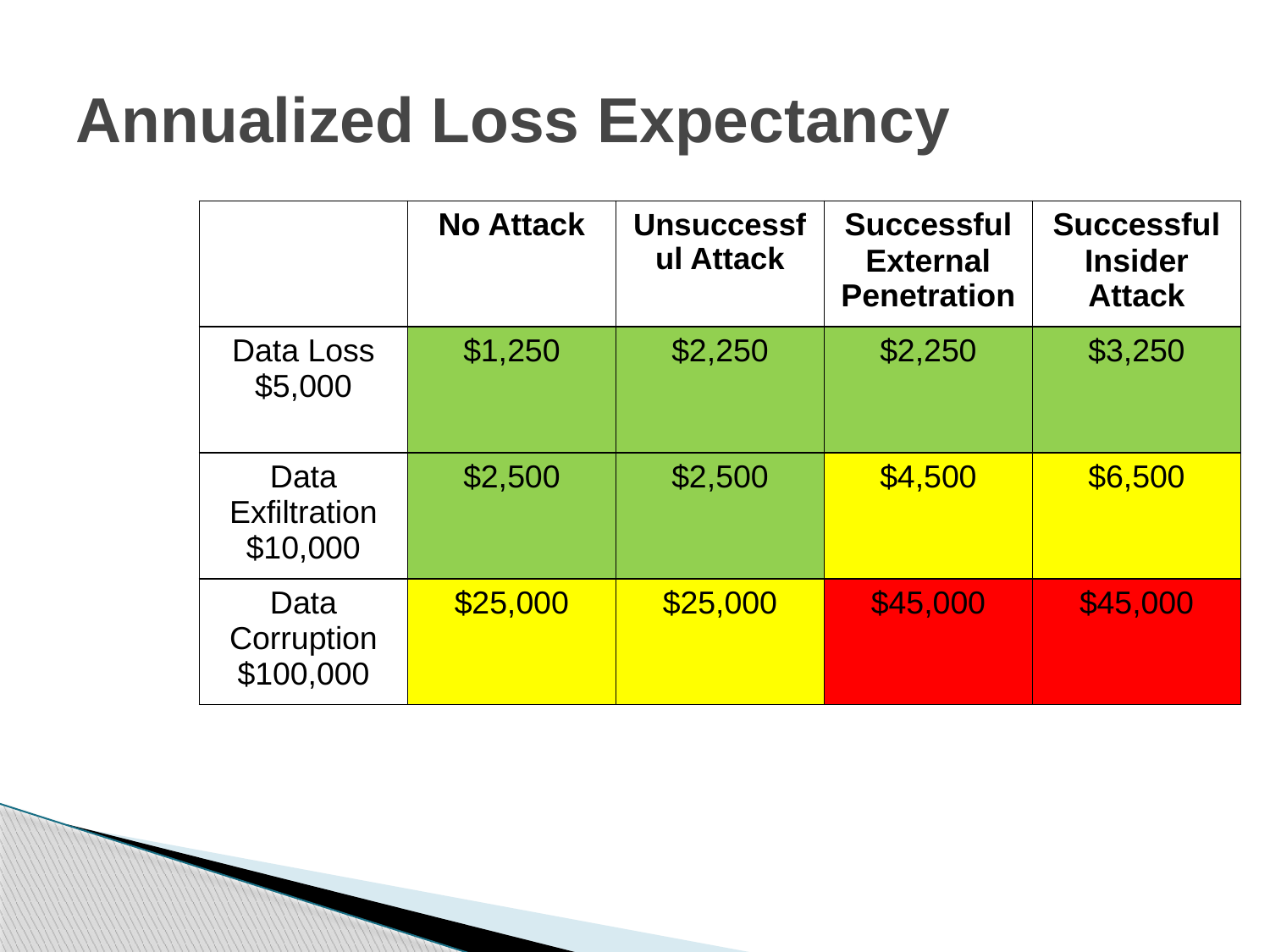

# Annualized Loss Expectancy
|  | No Attack | Unsuccessful Attack | Successful External Penetration | Successful Insider Attack |
| --- | --- | --- | --- | --- |
| Data Loss $5,000 | $1,250 | $2,250 | $2,250 | $3,250 |
| Data Exfiltration $10,000 | $2,500 | $2,500 | $4,500 | $6,500 |
| Data Corruption $100,000 | $25,000 | $25,000 | $45,000 | $45,000 |